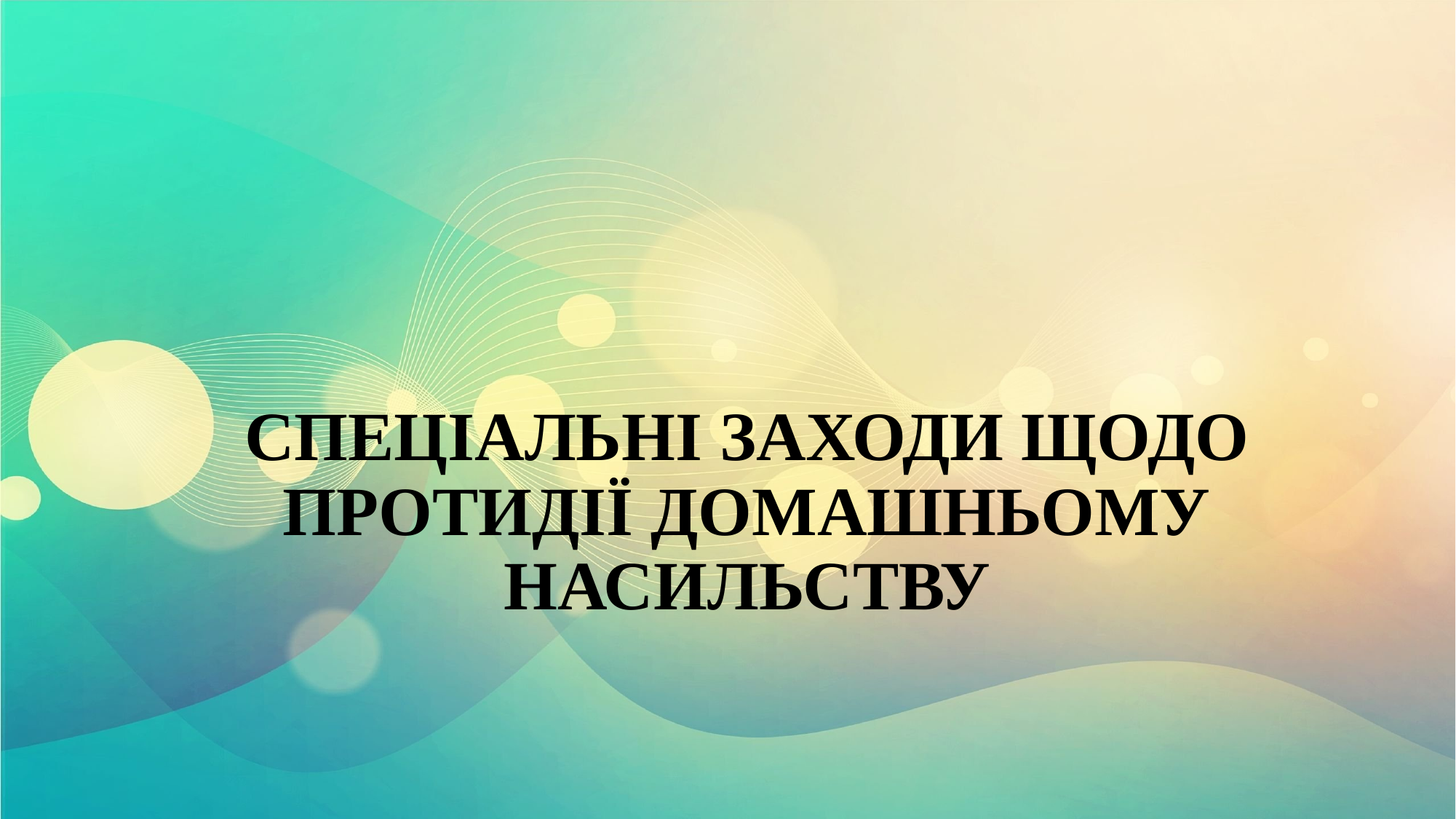

# СПЕЦІАЛЬНІ ЗАХОДИ ЩОДО ПРОТИДІЇ ДОМАШНЬОМУ НАСИЛЬСТВУ